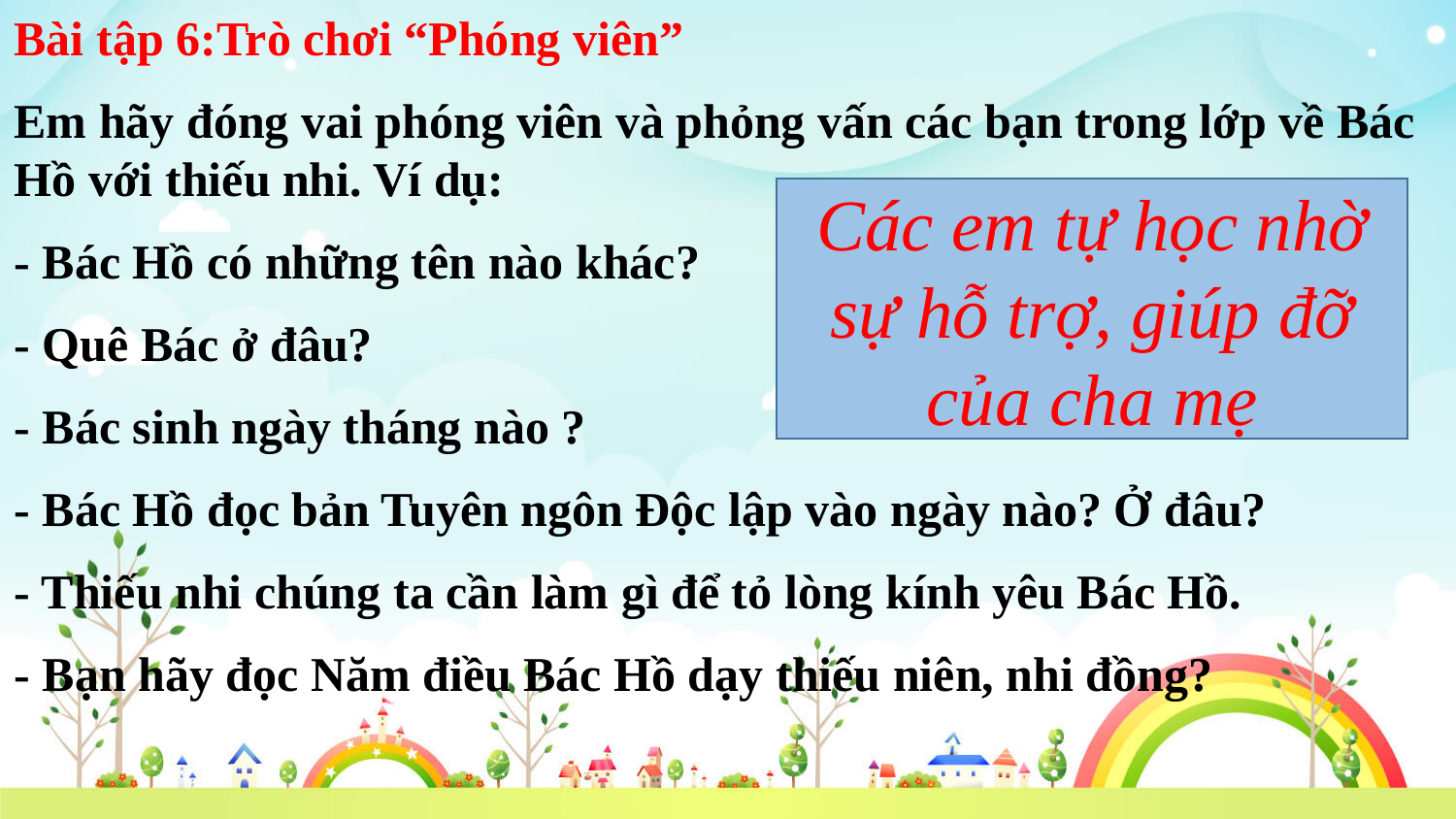

Bài tập 6:Trò chơi “Phóng viên”
Em hãy đóng vai phóng viên và phỏng vấn các bạn trong lớp về Bác Hồ với thiếu nhi. Ví dụ:
- Bác Hồ có những tên nào khác?
- Quê Bác ở đâu?
- Bác sinh ngày tháng nào ?
- Bác Hồ đọc bản Tuyên ngôn Độc lập vào ngày nào? Ở đâu?
- Thiếu nhi chúng ta cần làm gì để tỏ lòng kính yêu Bác Hồ.
- Bạn hãy đọc Năm điều Bác Hồ dạy thiếu niên, nhi đồng?

Các em tự học nhờ sự hỗ trợ, giúp đỡ của cha mẹ